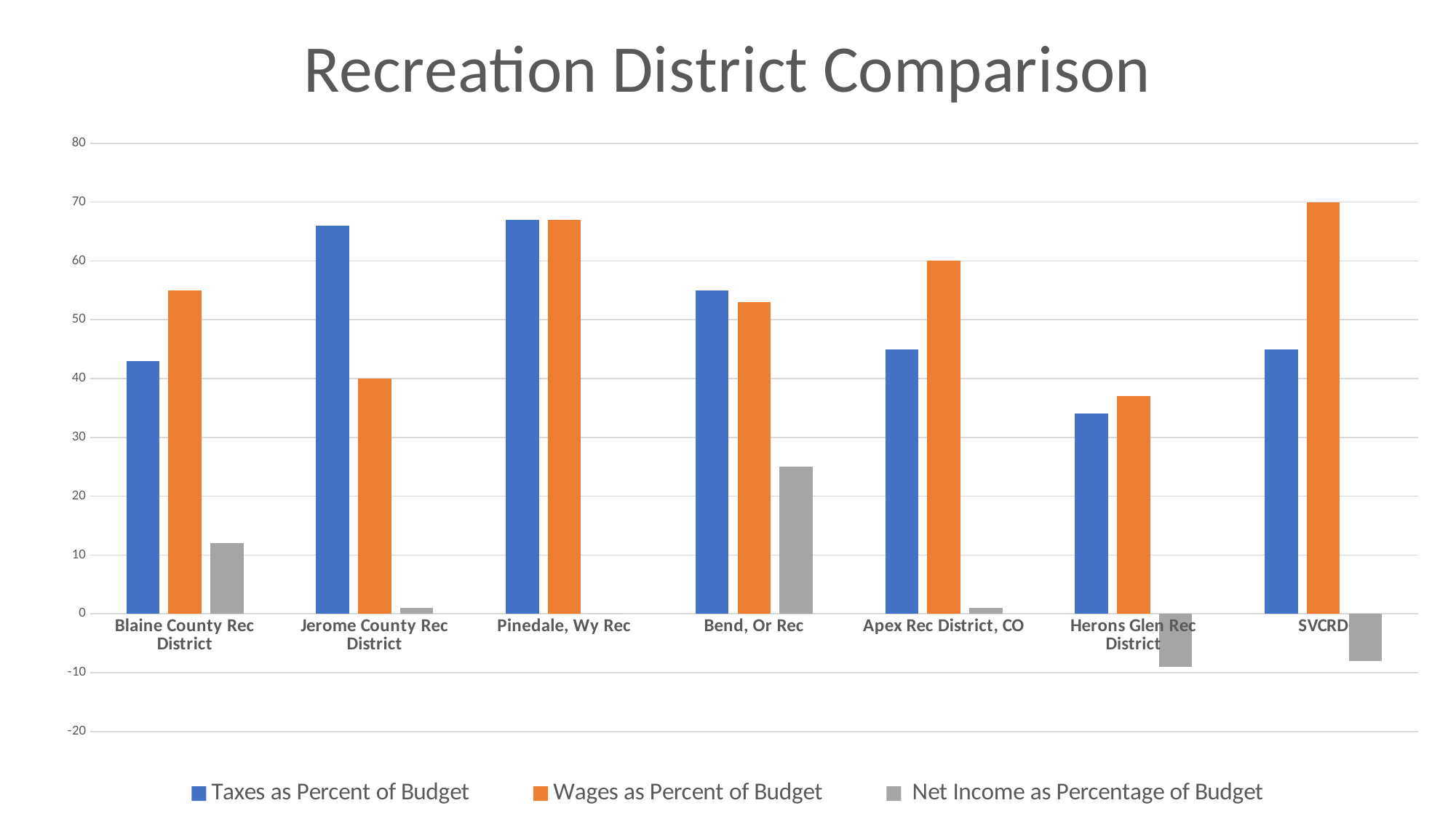

### Chart: Recreation District Comparison

| Category | Taxes as Percent of Budget | Wages as Percent of Budget |  Net Income as Percentage of Budget |
|---|---|---|---|
| Blaine County Rec District | 43.0 | 55.0 | 12.0 |
| Jerome County Rec District | 66.0 | 40.0 | 1.0 |
| Pinedale, Wy Rec | 67.0 | 67.0 | 0.0 |
| Bend, Or Rec | 55.0 | 53.0 | 25.0 |
| Apex Rec District, CO | 45.0 | 60.0 | 1.0 |
| Herons Glen Rec District | 34.0 | 37.0 | -9.0 |
| SVCRD | 45.0 | 70.0 | -8.0 |
#